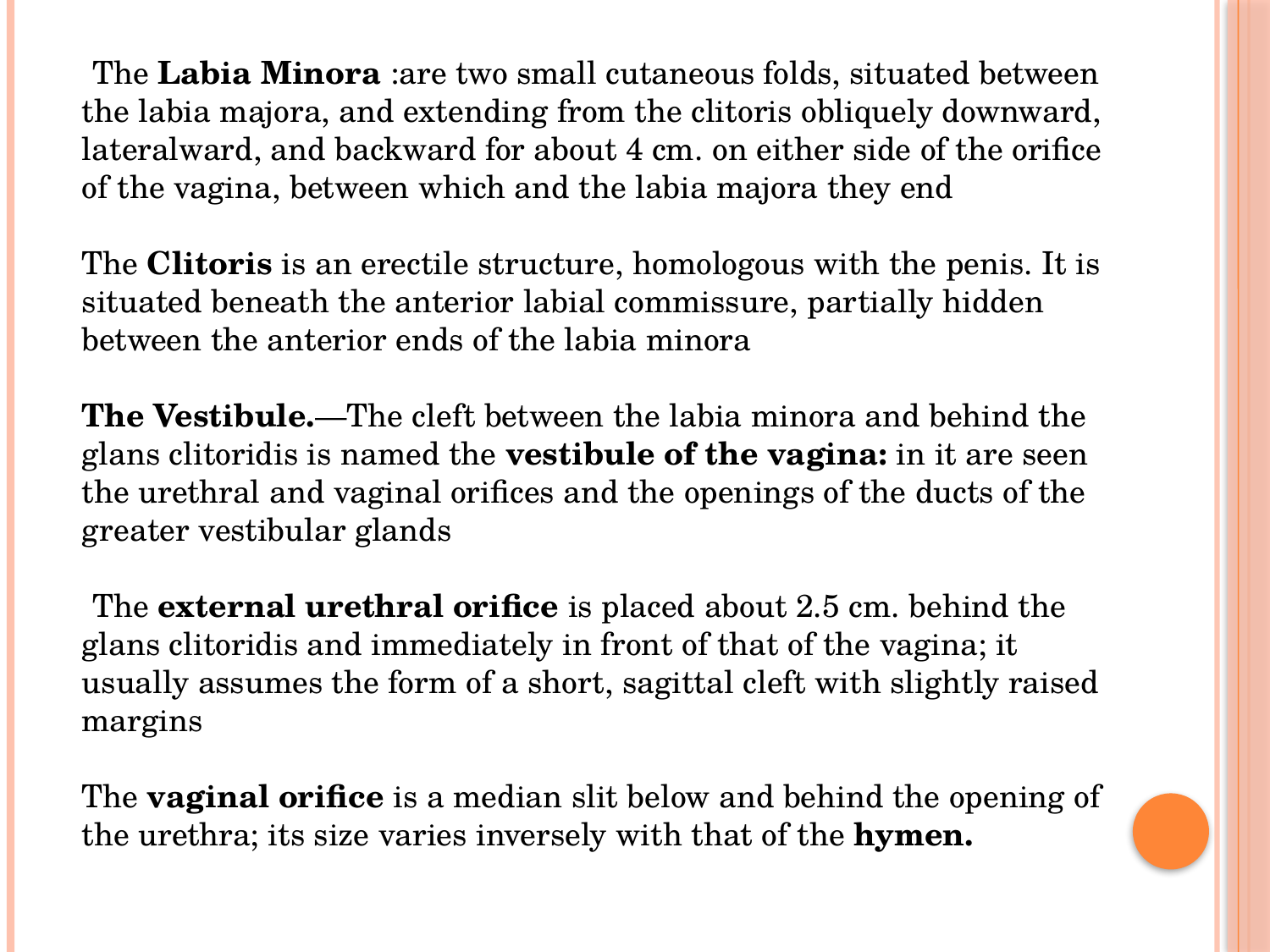

The Labia Minora :are two small cutaneous folds, situated between the labia majora, and extending from the clitoris obliquely downward, lateralward, and backward for about 4 cm. on either side of the orifice of the vagina, between which and the labia majora they end

The Clitoris is an erectile structure, homologous with the penis. It is situated beneath the anterior labial commissure, partially hidden between the anterior ends of the labia minora

The Vestibule.—The cleft between the labia minora and behind the glans clitoridis is named the vestibule of the vagina: in it are seen the urethral and vaginal orifices and the openings of the ducts of the greater vestibular glands

 The external urethral orifice is placed about 2.5 cm. behind the glans clitoridis and immediately in front of that of the vagina; it usually assumes the form of a short, sagittal cleft with slightly raised margins

The vaginal orifice is a median slit below and behind the opening of the urethra; its size varies inversely with that of the hymen.